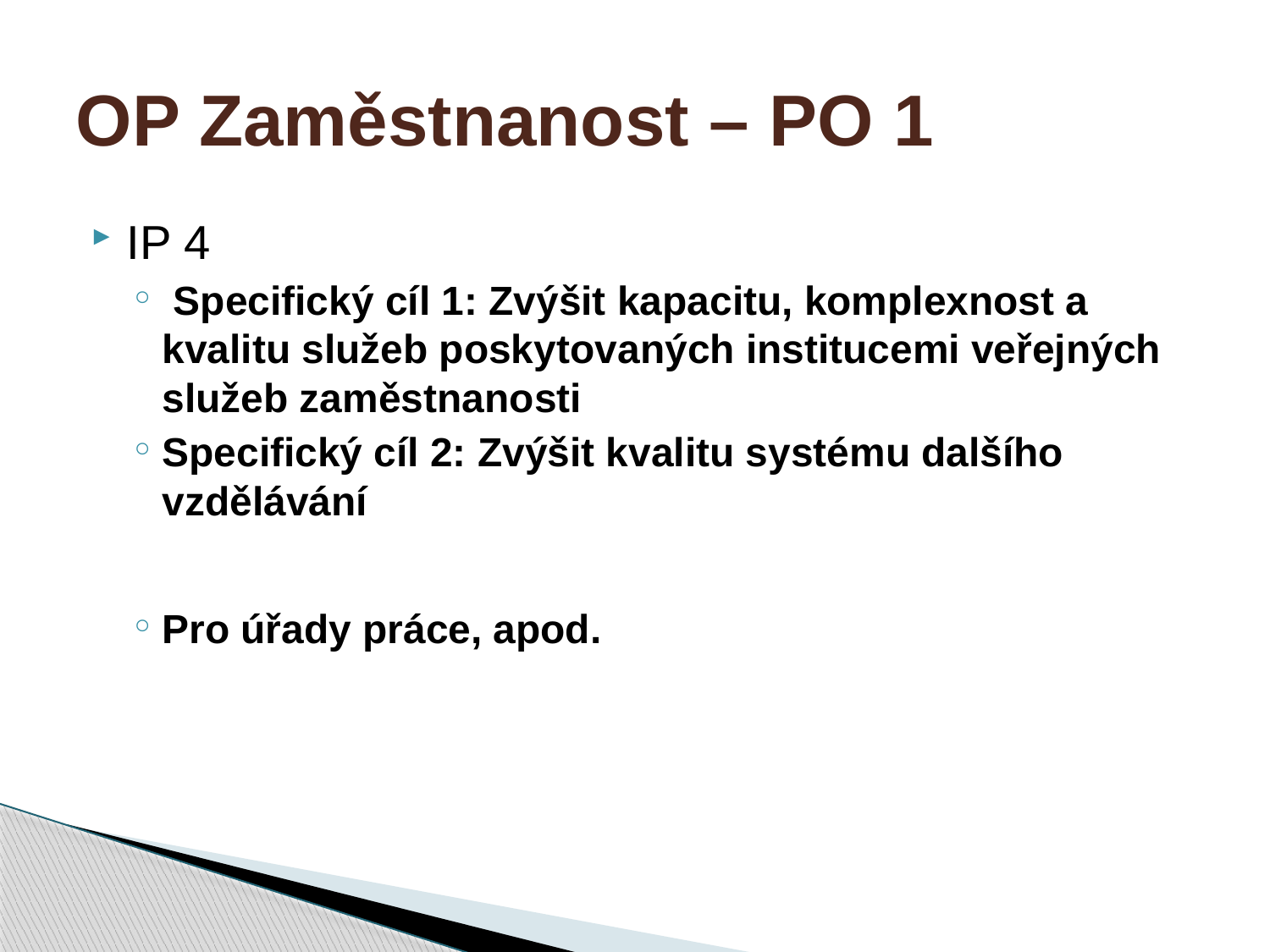

# OP Zaměstnanost – PO 1
IP 4
 Specifický cíl 1: Zvýšit kapacitu, komplexnost a kvalitu služeb poskytovaných institucemi veřejných služeb zaměstnanosti
Specifický cíl 2: Zvýšit kvalitu systému dalšího vzdělávání

Pro úřady práce, apod.